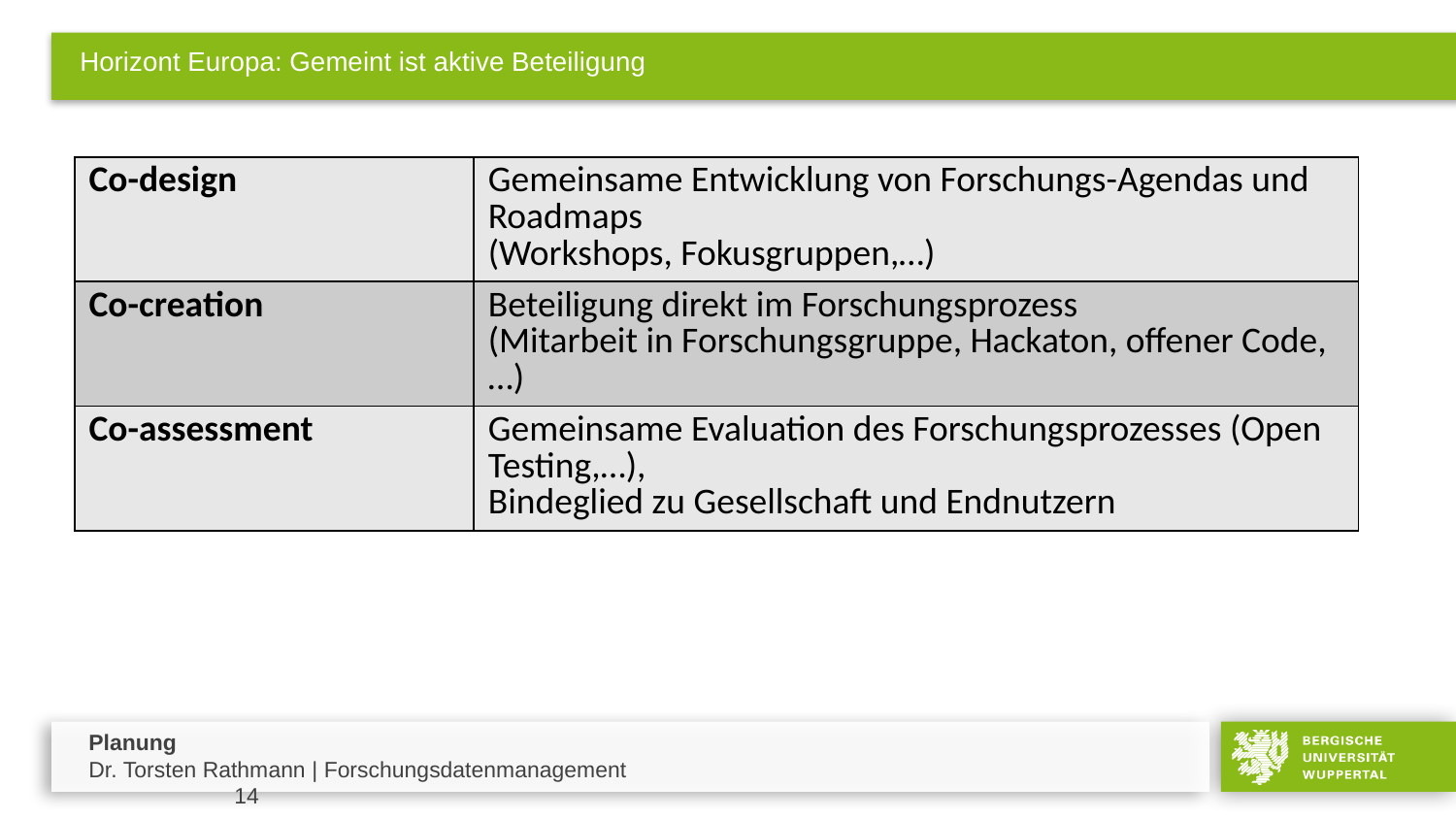

# Horizont Europa: Gemeint ist aktive Beteiligung
| Co-design | Gemeinsame Entwicklung von Forschungs-Agendas und Roadmaps (Workshops, Fokusgruppen,…) |
| --- | --- |
| Co-creation | Beteiligung direkt im Forschungsprozess (Mitarbeit in Forschungsgruppe, Hackaton, offener Code,…) |
| Co-assessment | Gemeinsame Evaluation des Forschungsprozesses (Open Testing,…), Bindeglied zu Gesellschaft und Endnutzern |